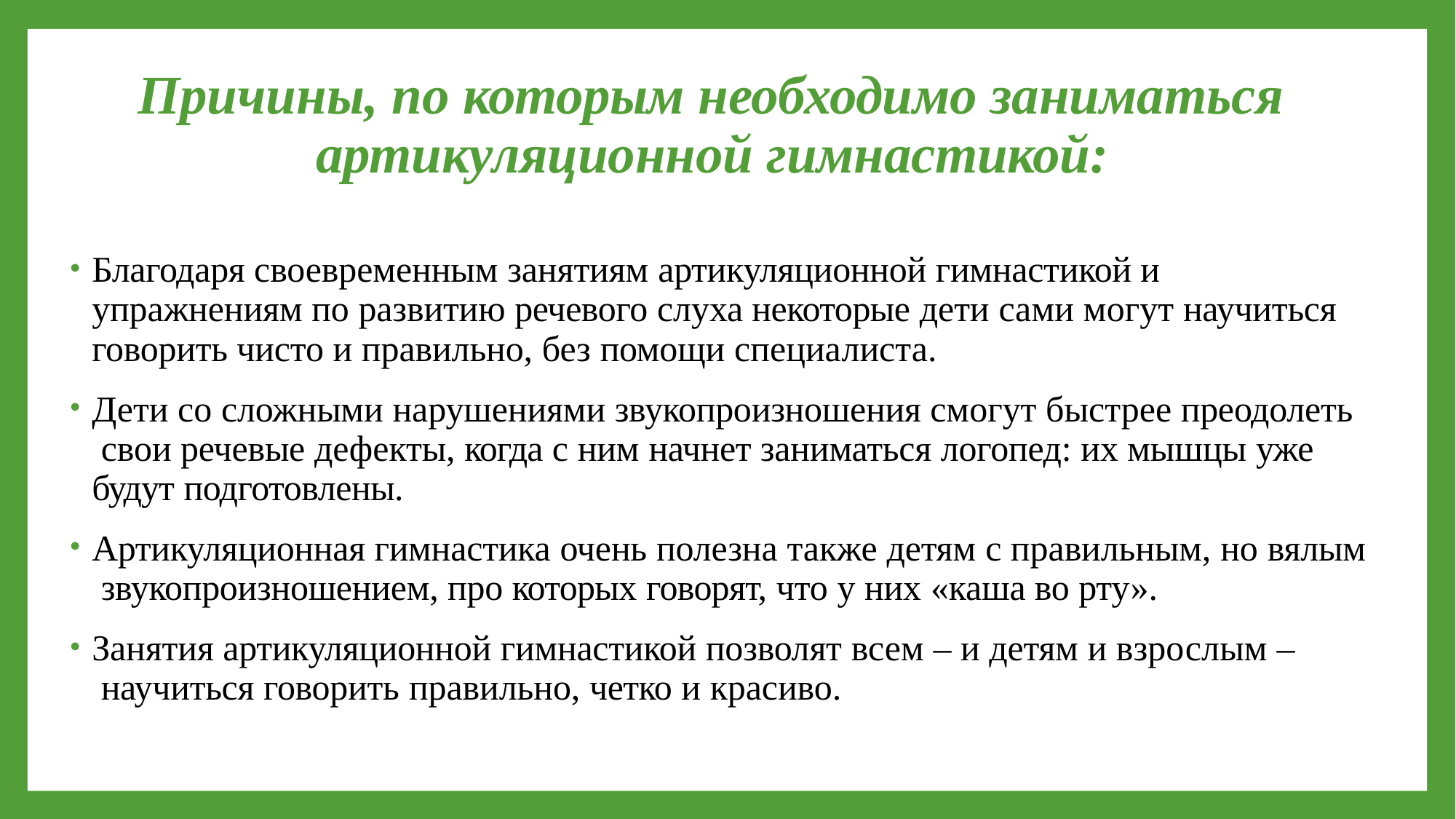

# Причины, по которым необходимо заниматься  артикуляционной гимнастикой:
Благодаря своевременным занятиям артикуляционной гимнастикой и  упражнениям по развитию речевого слуха некоторые дети сами могут научиться  говорить чисто и правильно, без помощи специалиста.
Дети со сложными нарушениями звукопроизношения смогут быстрее преодолеть  свои речевые дефекты, когда с ним начнет заниматься логопед: их мышцы уже  будут подготовлены.
Артикуляционная гимнастика очень полезна также детям с правильным, но вялым  звукопроизношением, про которых говорят, что у них «каша во рту».
Занятия артикуляционной гимнастикой позволят всем – и детям и взрослым –  научиться говорить правильно, четко и красиво.